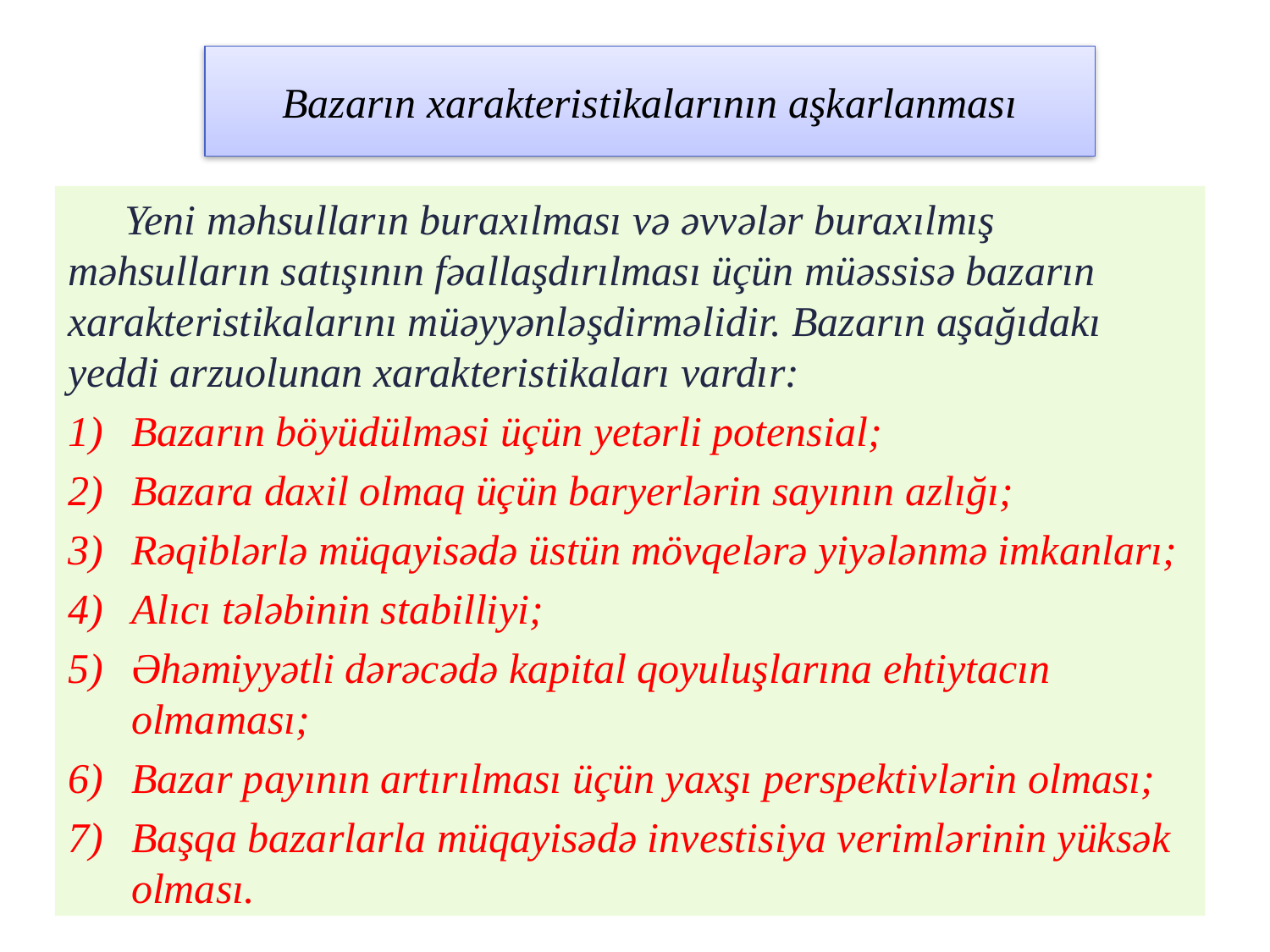

# Bazarın xarakteristikalarının aşkarlanması
      Yeni məhsulların buraxılması və əvvələr buraxılmış məhsulların satışının fəallaşdırılması üçün müəssisə bazarın xarakteristikalarını müəyyənləşdirməlidir. Bazarın aşağıdakı yeddi arzuolunan xarakteristikaları vardır:
Bazarın böyüdülməsi üçün yetərli potensial;
Bazara daxil olmaq üçün baryerlərin sayının azlığı;
Rəqiblərlə müqayisədə üstün mövqelərə yiyələnmə imkanları;
Alıcı tələbinin stabilliyi;
Əhəmiyyətli dərəcədə kapital qoyuluşlarına ehtiytacın olmaması;
Bazar payının artırılması üçün yaxşı perspektivlərin olması;
Başqa bazarlarla müqayisədə investisiya verimlərinin yüksək olması.